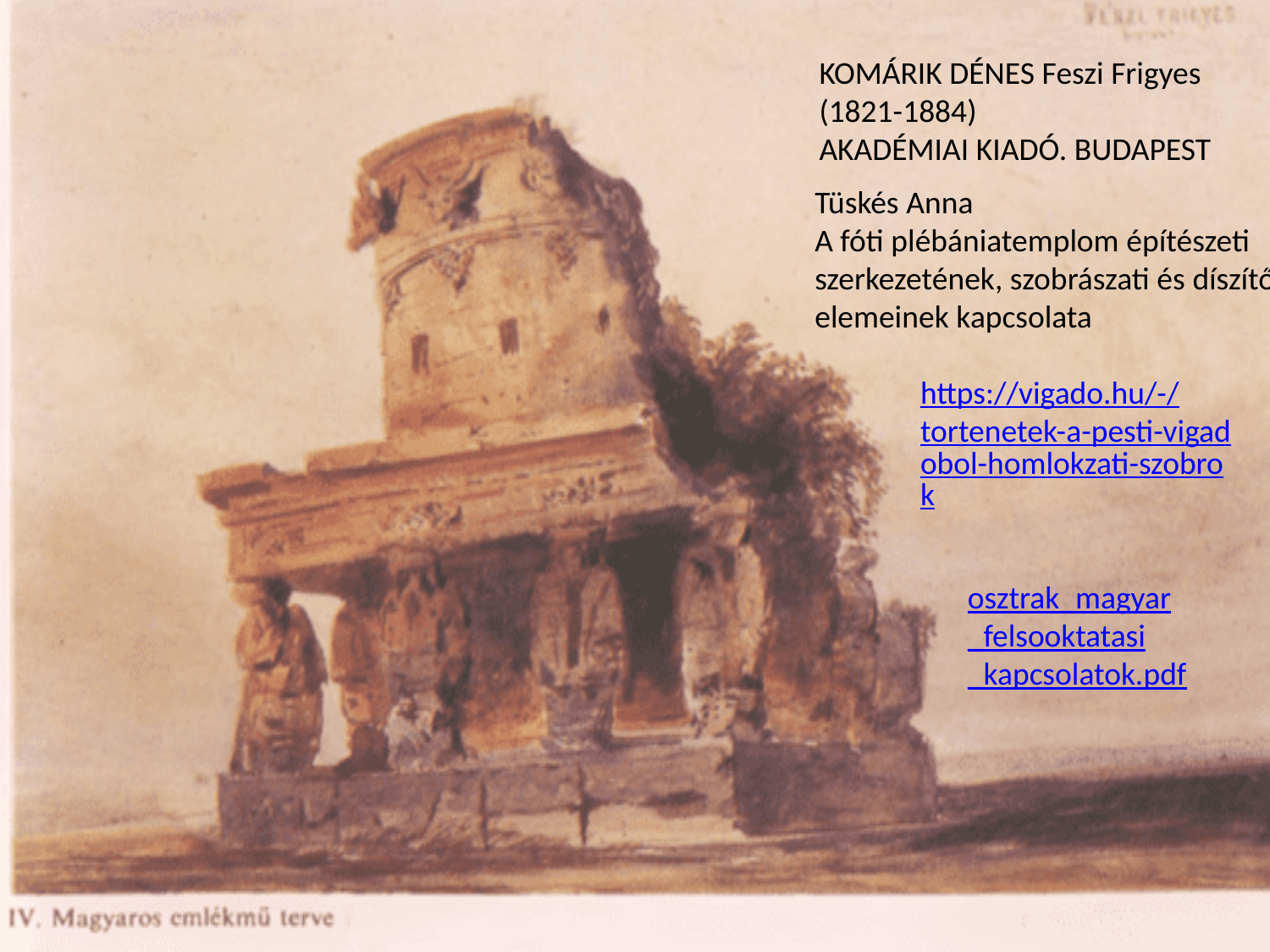

KOMÁRIK DÉNES Feszi Frigyes
(1821-1884)
AKADÉMIAI KIADÓ. BUDAPEST
Tüskés Anna
A fóti plébániatemplom építészeti szerkezetének, szobrászati és díszítő elemeinek kapcsolata

https://vigado.hu/-/tortenetek-a-pesti-vigadobol-homlokzati-szobrok

osztrak_magyar
_felsooktatasi
_kapcsolatok.pdf